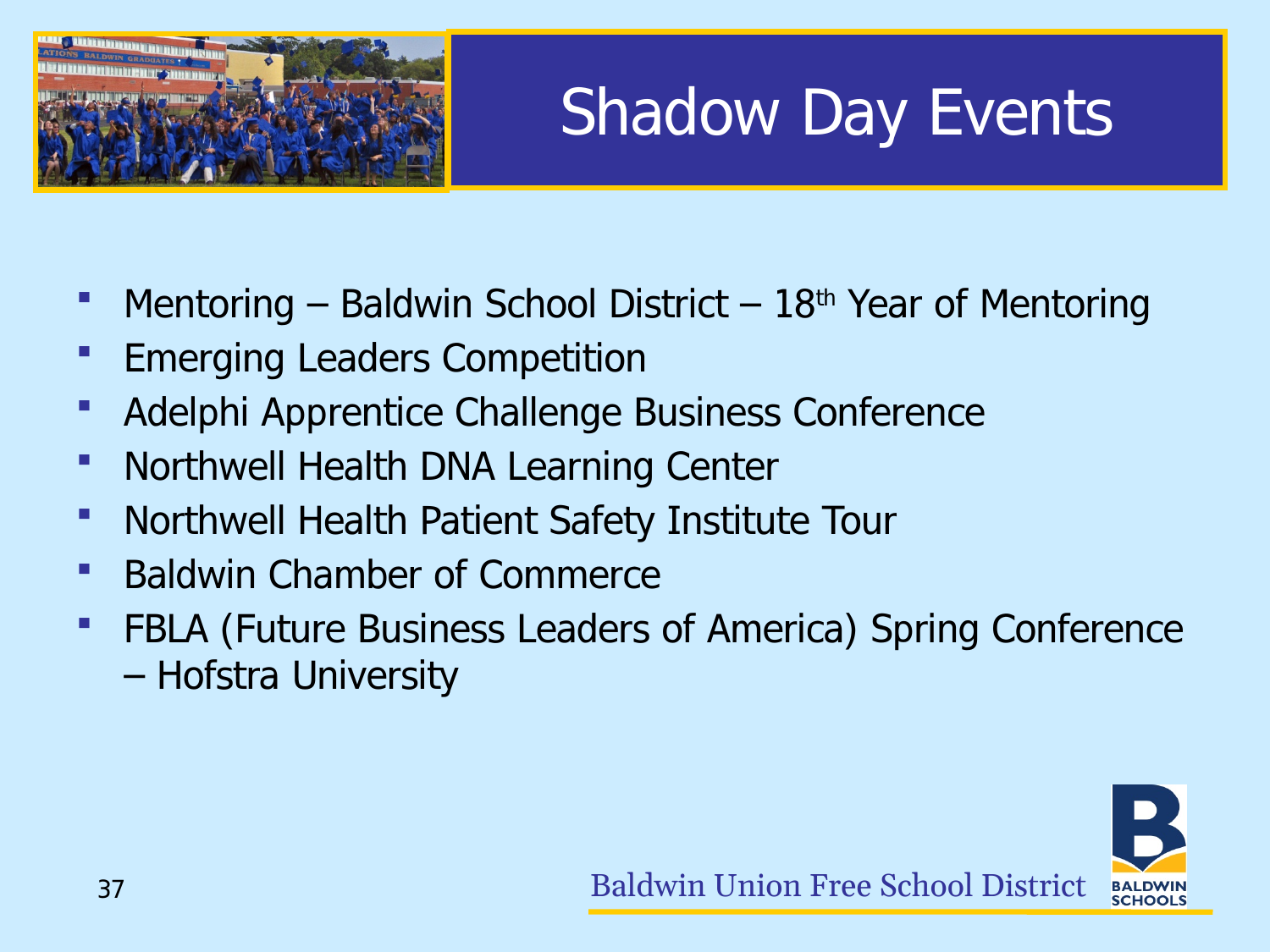

# Shadow Day Events

Mentoring – Baldwin School District – 18th Year of Mentoring
Emerging Leaders Competition
Adelphi Apprentice Challenge Business Conference
Northwell Health DNA Learning Center
Northwell Health Patient Safety Institute Tour
Baldwin Chamber of Commerce
FBLA (Future Business Leaders of America) Spring Conference – Hofstra University
37